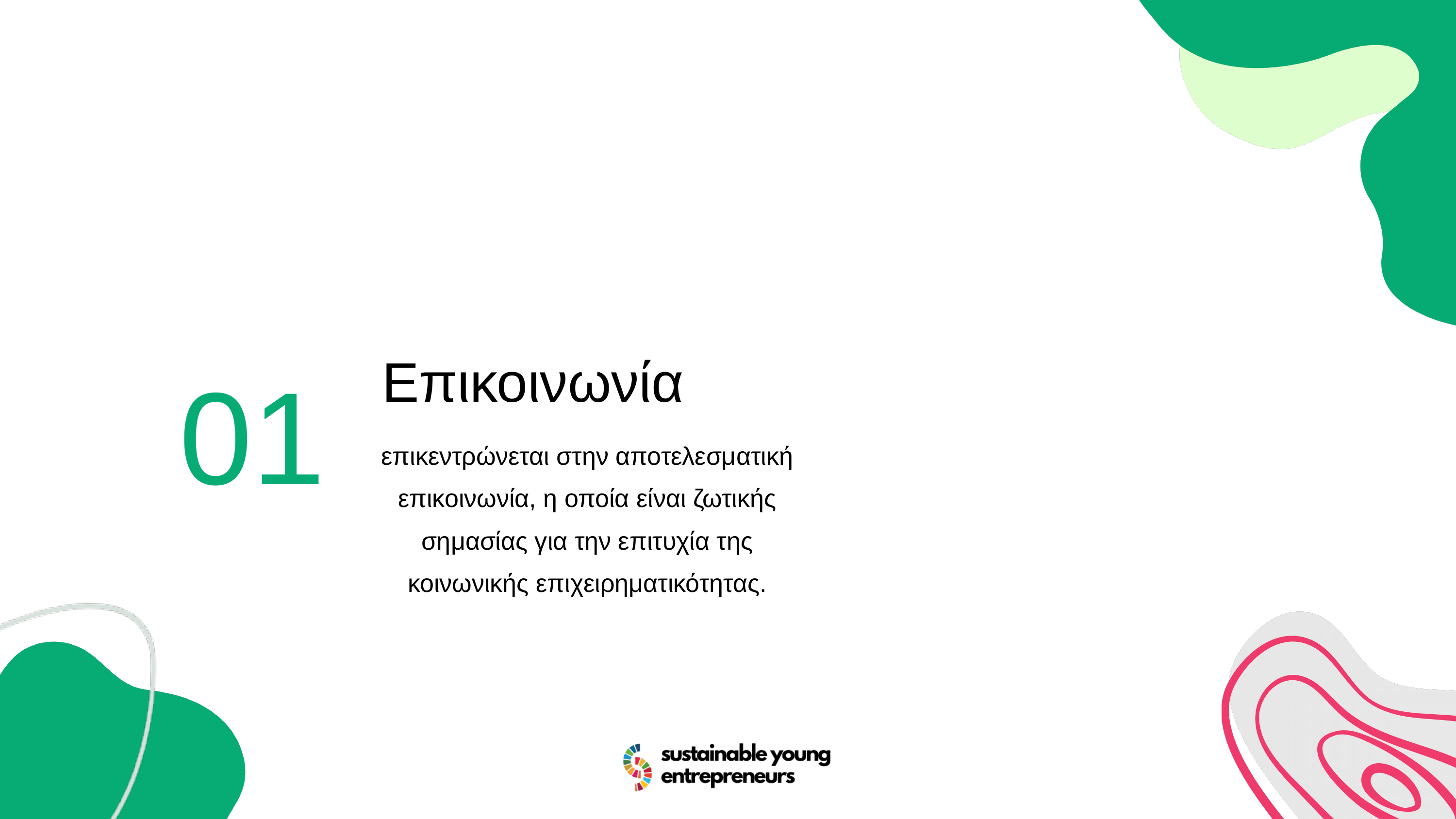

01
Επικοινωνία
επικεντρώνεται στην αποτελεσματική επικοινωνία, η οποία είναι ζωτικής σημασίας για την επιτυχία της κοινωνικής επιχειρηματικότητας.